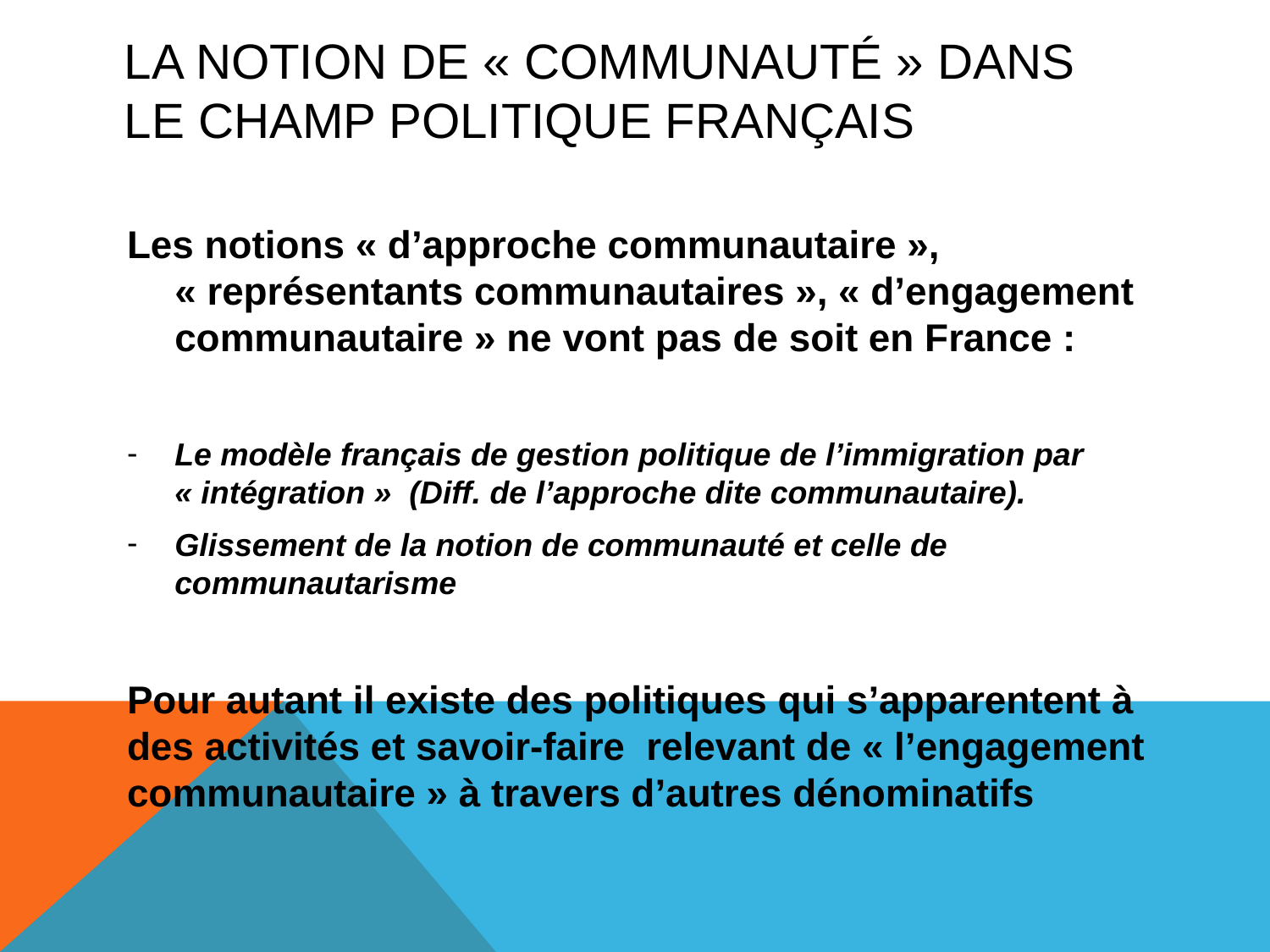

# La notion de « communauté » dans le champ politique français

Les notions « d’approche communautaire », « représentants communautaires », « d’engagement communautaire » ne vont pas de soit en France :

Le modèle français de gestion politique de l’immigration par « intégration »  (Diff. de l’approche dite communautaire).
Glissement de la notion de communauté et celle de communautarisme

Pour autant il existe des politiques qui s’apparentent à des activités et savoir-faire  relevant de « l’engagement communautaire » à travers d’autres dénominatifs